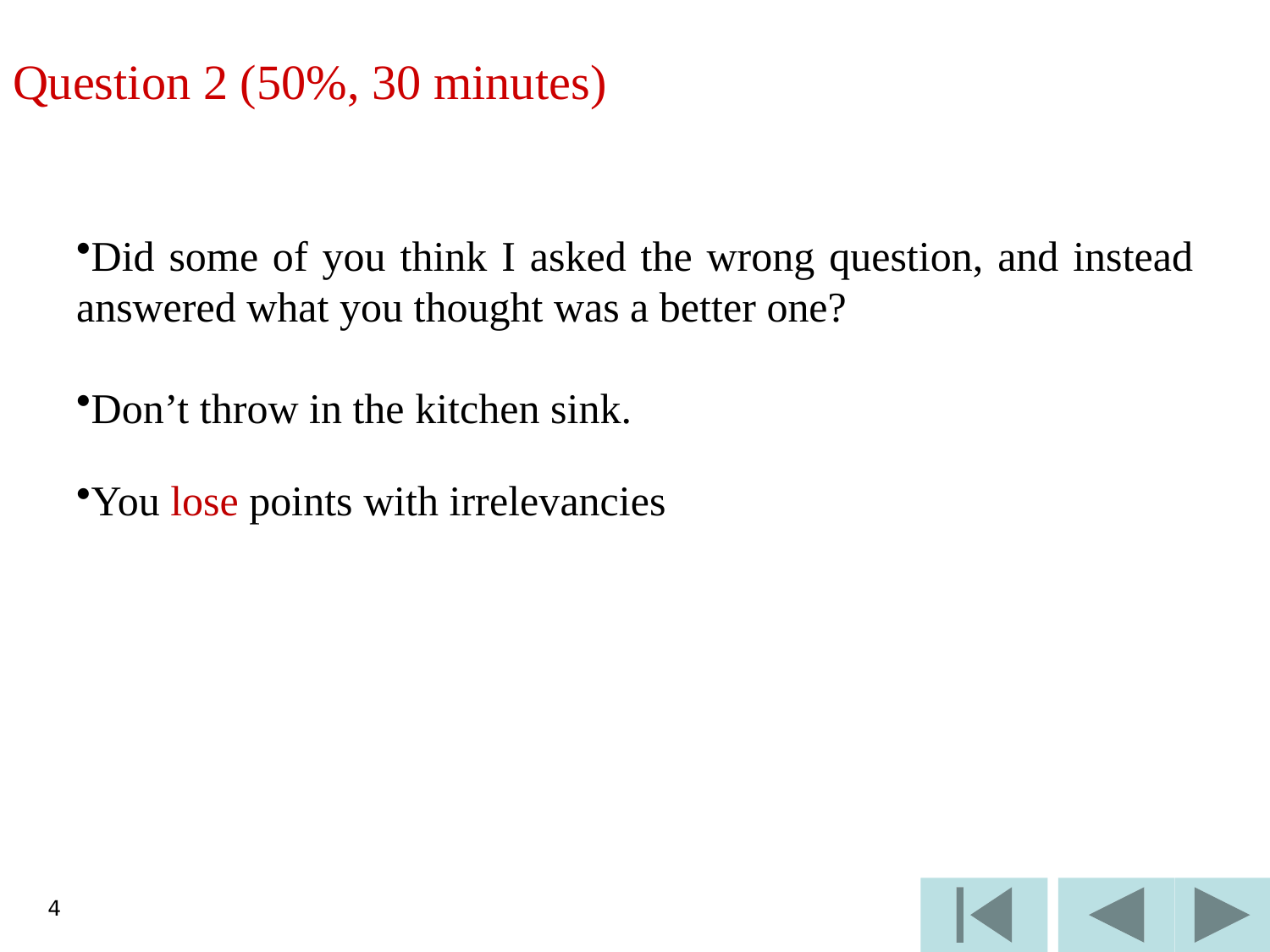

# Question 2 (50%, 30 minutes)
Did some of you think I asked the wrong question, and instead answered what you thought was a better one?

Don’t throw in the kitchen sink.

You lose points with irrelevancies

4